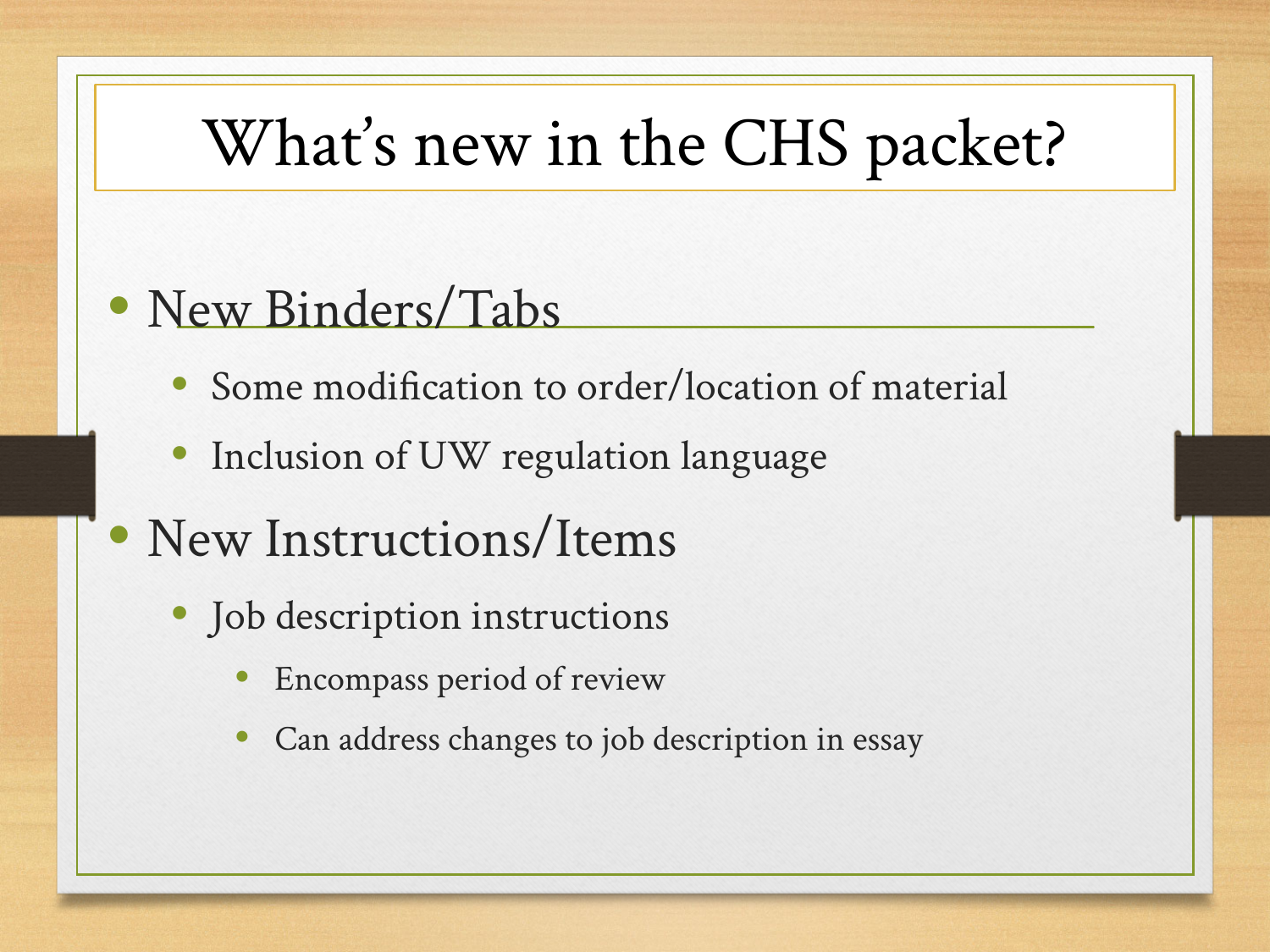

# What’s new in the CHS packet?
New Binders/Tabs
Some modification to order/location of material
Inclusion of UW regulation language
New Instructions/Items
Job description instructions
Encompass period of review
Can address changes to job description in essay